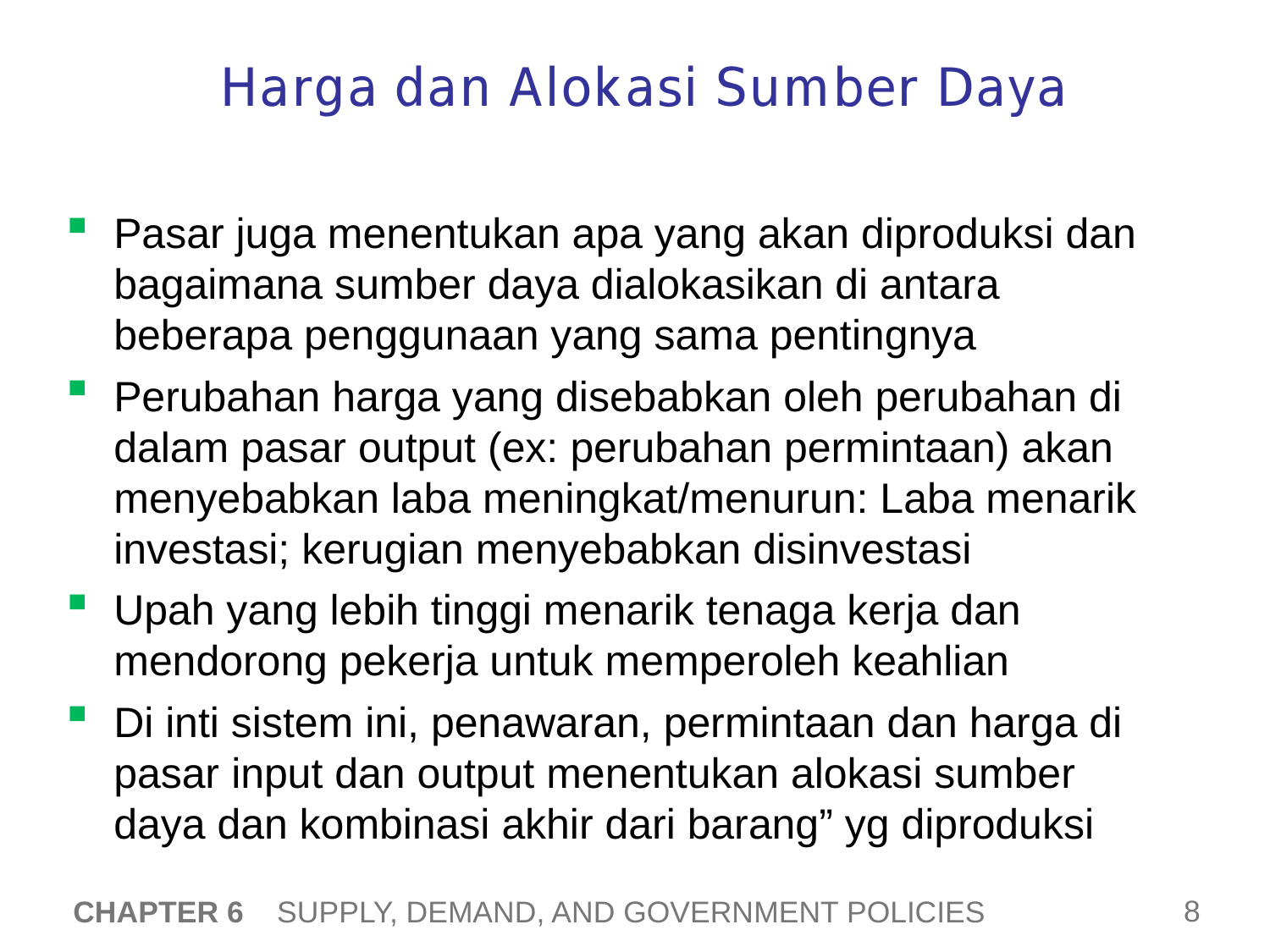

# Harga dan Alokasi Sumber Daya
Pasar juga menentukan apa yang akan diproduksi dan bagaimana sumber daya dialokasikan di antara beberapa penggunaan yang sama pentingnya
Perubahan harga yang disebabkan oleh perubahan di dalam pasar output (ex: perubahan permintaan) akan menyebabkan laba meningkat/menurun: Laba menarik investasi; kerugian menyebabkan disinvestasi
Upah yang lebih tinggi menarik tenaga kerja dan mendorong pekerja untuk memperoleh keahlian
Di inti sistem ini, penawaran, permintaan dan harga di pasar input dan output menentukan alokasi sumber daya dan kombinasi akhir dari barang” yg diproduksi
CHAPTER 6    SUPPLY, DEMAND, AND GOVERNMENT POLICIES